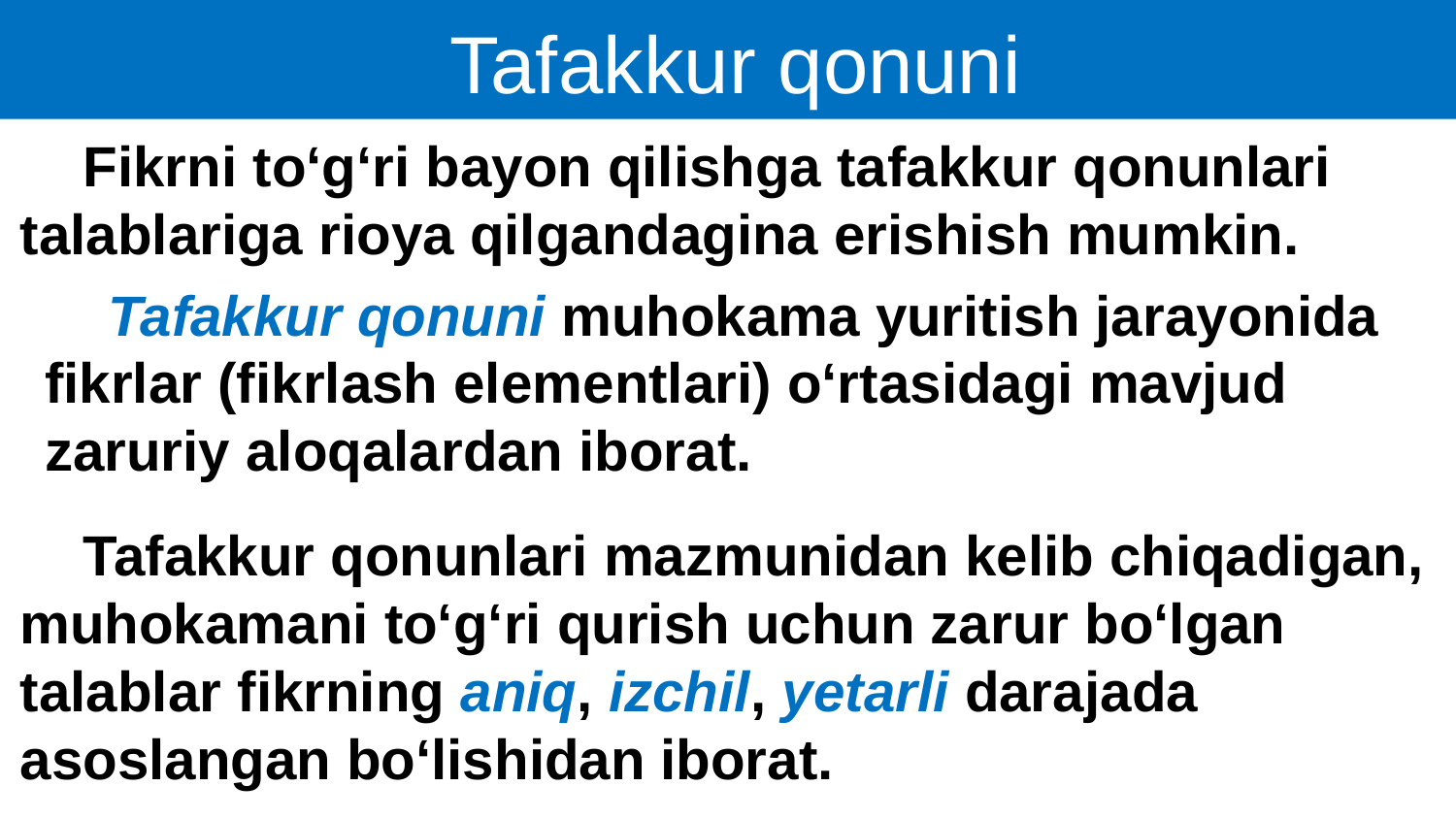

Tafakkur qonuni
    Fikrni to‘g‘ri bayon qilishga tafakkur qonunlari talablariga rioya qilgandagina erishish mumkin.
    Tafakkur qonuni muhokama yuritish jarayonida fikrlar (fikrlash elementlari) o‘rtasidagi mavjud zaruriy aloqalardan iborat.
    Tafakkur qonunlari mazmunidan kelib chiqadigan, muhokamani to‘g‘ri qurish uchun zarur bo‘lgan talablar fikrning aniq, izchil, yetarli darajada asoslangan bo‘lishidan iborat.